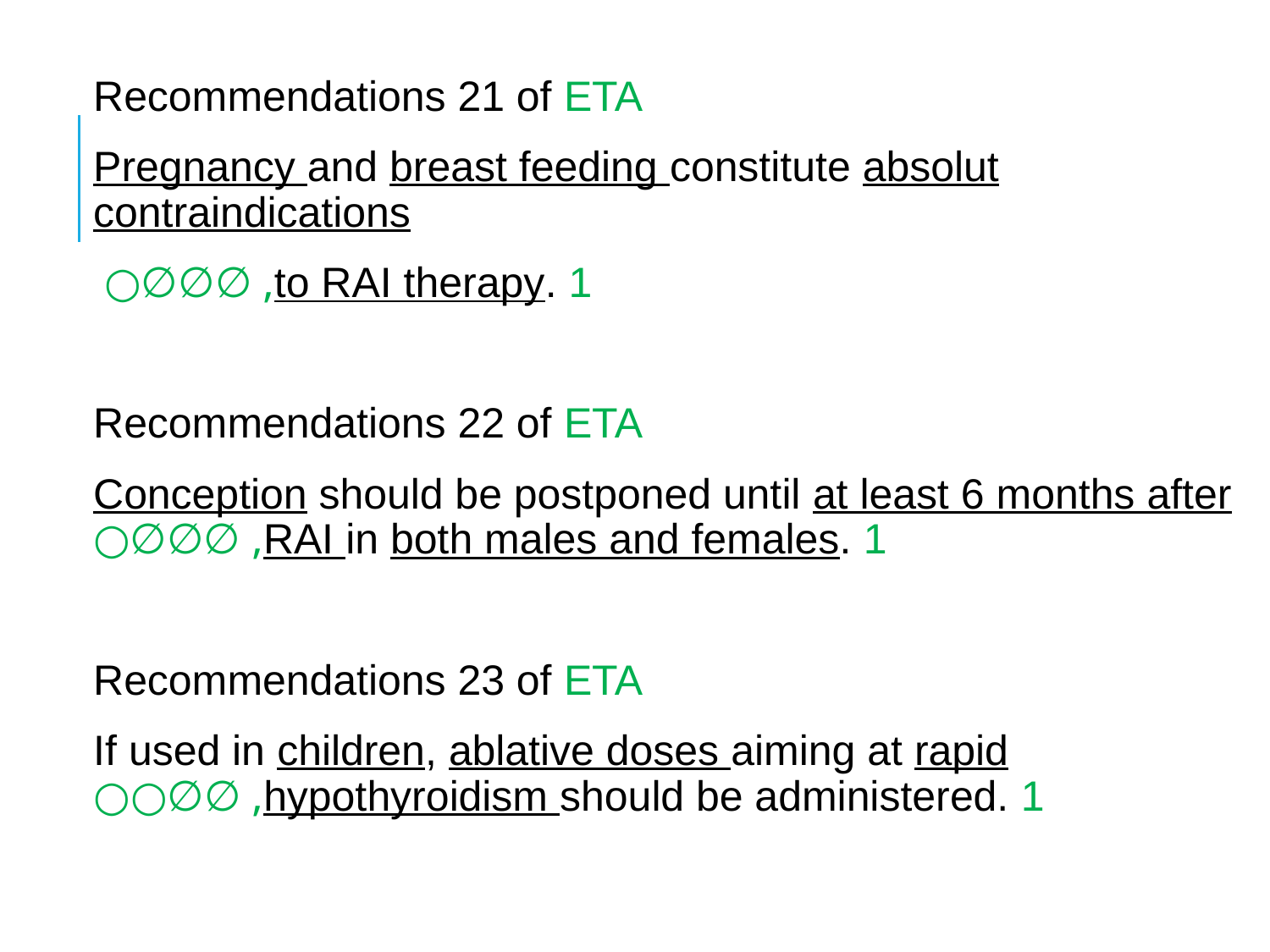

Recommendations 21 of ETA
Pregnancy and breast feeding constitute absolut contraindications
to RAI therapy. 1, ∅∅∅○

Recommendations 22 of ETA
Conception should be postponed until at least 6 months after RAI in both males and females. 1, ∅∅∅○

Recommendations 23 of ETA
If used in children, ablative doses aiming at rapid hypothyroidism should be administered. 1, ∅∅○○

#